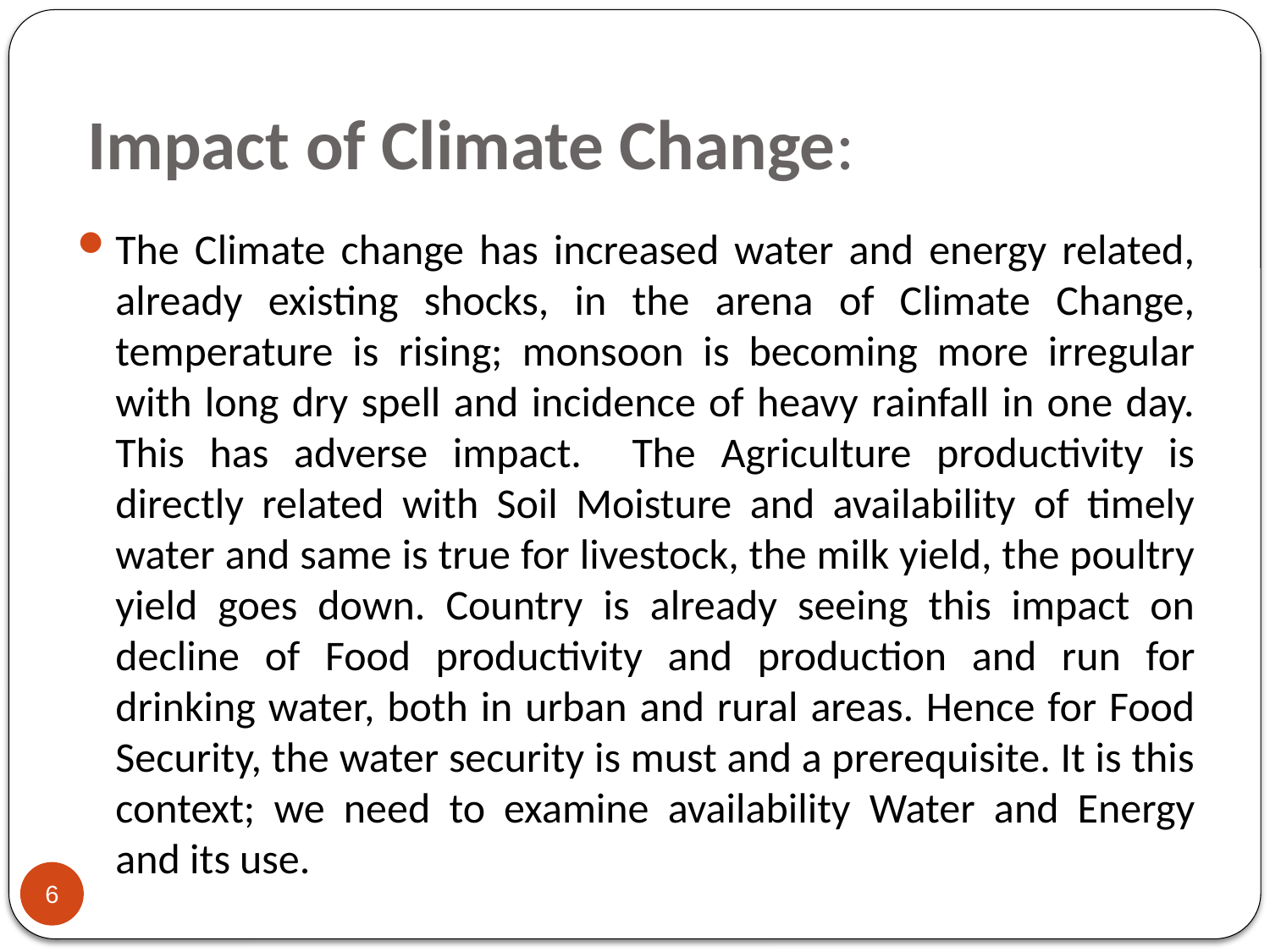

# Impact of Climate Change:
The Climate change has increased water and energy related, already existing shocks, in the arena of Climate Change, temperature is rising; monsoon is becoming more irregular with long dry spell and incidence of heavy rainfall in one day. This has adverse impact.  The Agriculture productivity is directly related with Soil Moisture and availability of timely water and same is true for livestock, the milk yield, the poultry yield goes down. Country is already seeing this impact on decline of Food productivity and production and run for drinking water, both in urban and rural areas. Hence for Food Security, the water security is must and a prerequisite. It is this context; we need to examine availability Water and Energy and its use.
6